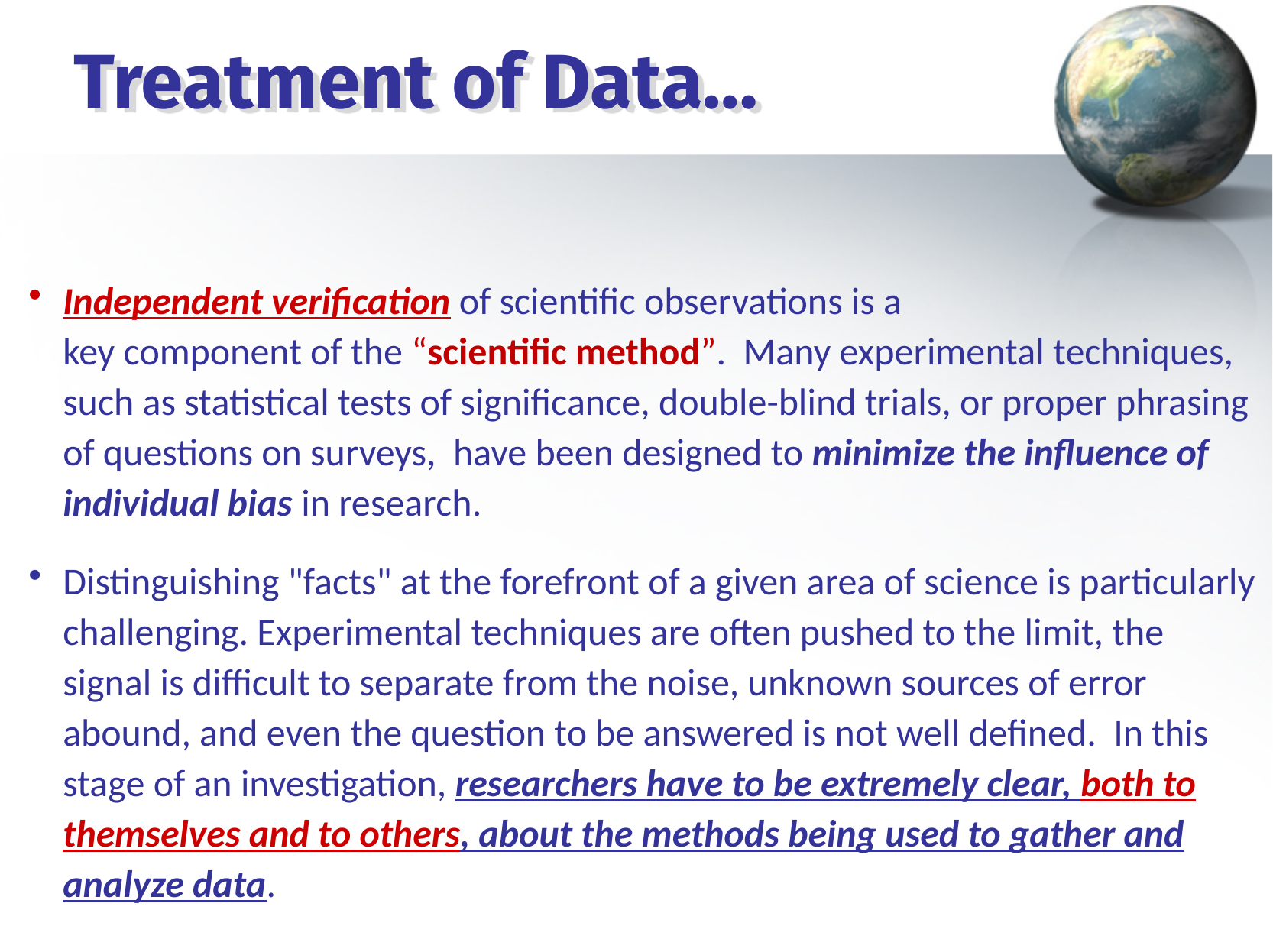

# Treatment of Data…
Independent verification of scientific observations is a
key component of the “scientific method”.  Many experimental techniques, such as statistical tests of significance, double-blind trials, or proper phrasing of questions on surveys,  have been designed to minimize the influence of individual bias in research.
Distinguishing "facts" at the forefront of a given area of science is particularly challenging. Experimental techniques are often pushed to the limit, the signal is difficult to separate from the noise, unknown sources of error abound, and even the question to be answered is not well defined.  In this stage of an investigation, researchers have to be extremely clear, both to themselves and to others, about the methods being used to gather and analyze data.